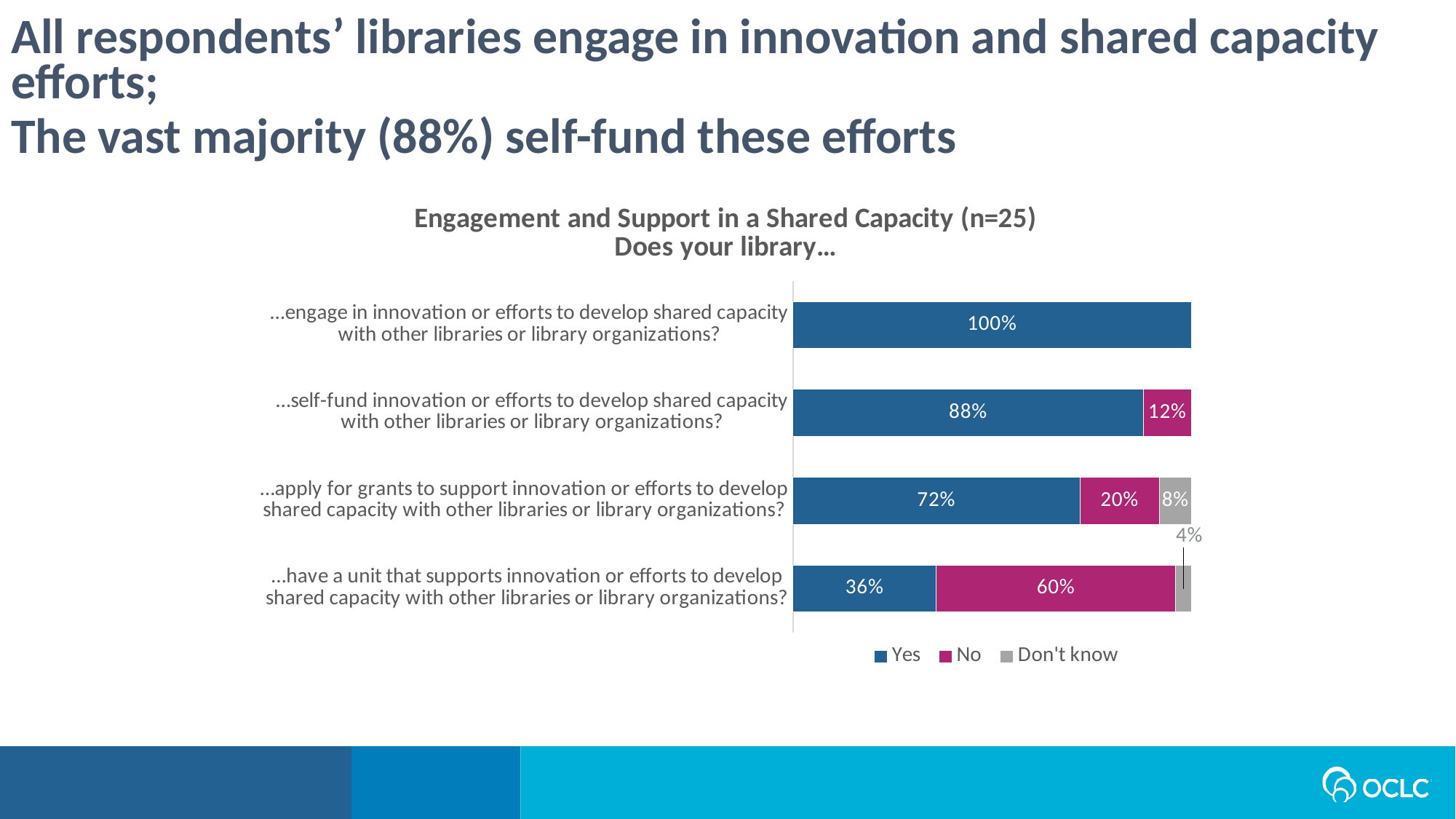

All respondents’ libraries engage in innovation and shared capacity efforts;
The vast majority (88%) self-fund these efforts

### Chart: Engagement and Support in a Shared Capacity (n=25)
Does your library…

| Category | Yes | No | Don't know |
|---|---|---|---|
| …have a unit that supports innovation or efforts to develop shared capacity with other libraries or library organizations? | 0.36 | 0.6 | 0.04 |
| …apply for grants to support innovation or efforts to develop shared capacity with other libraries or library organizations? | 0.72 | 0.2 | 0.08 |
| …self-fund innovation or efforts to develop shared capacity with other libraries or library organizations? | 0.88 | 0.12 | 0.0 |
| …engage in innovation or efforts to develop shared capacity with other libraries or library organizations? | 1.0 | 0.0 | 0.0 |